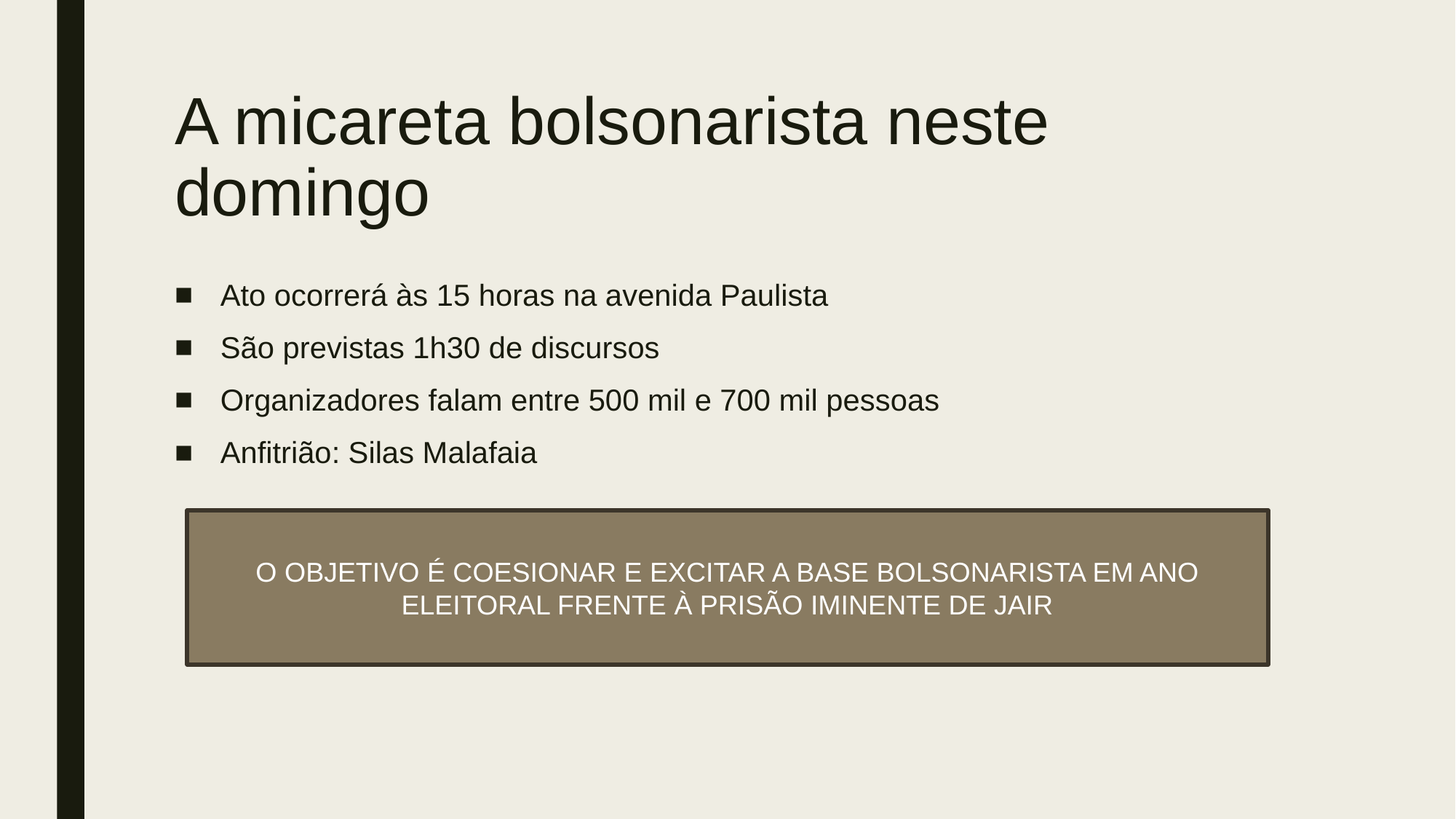

# A micareta bolsonarista neste domingo
Ato ocorrerá às 15 horas na avenida Paulista
São previstas 1h30 de discursos
Organizadores falam entre 500 mil e 700 mil pessoas
Anfitrião: Silas Malafaia

O OBJETIVO É COESIONAR E EXCITAR A BASE BOLSONARISTA EM ANO ELEITORAL FRENTE À PRISÃO IMINENTE DE JAIR